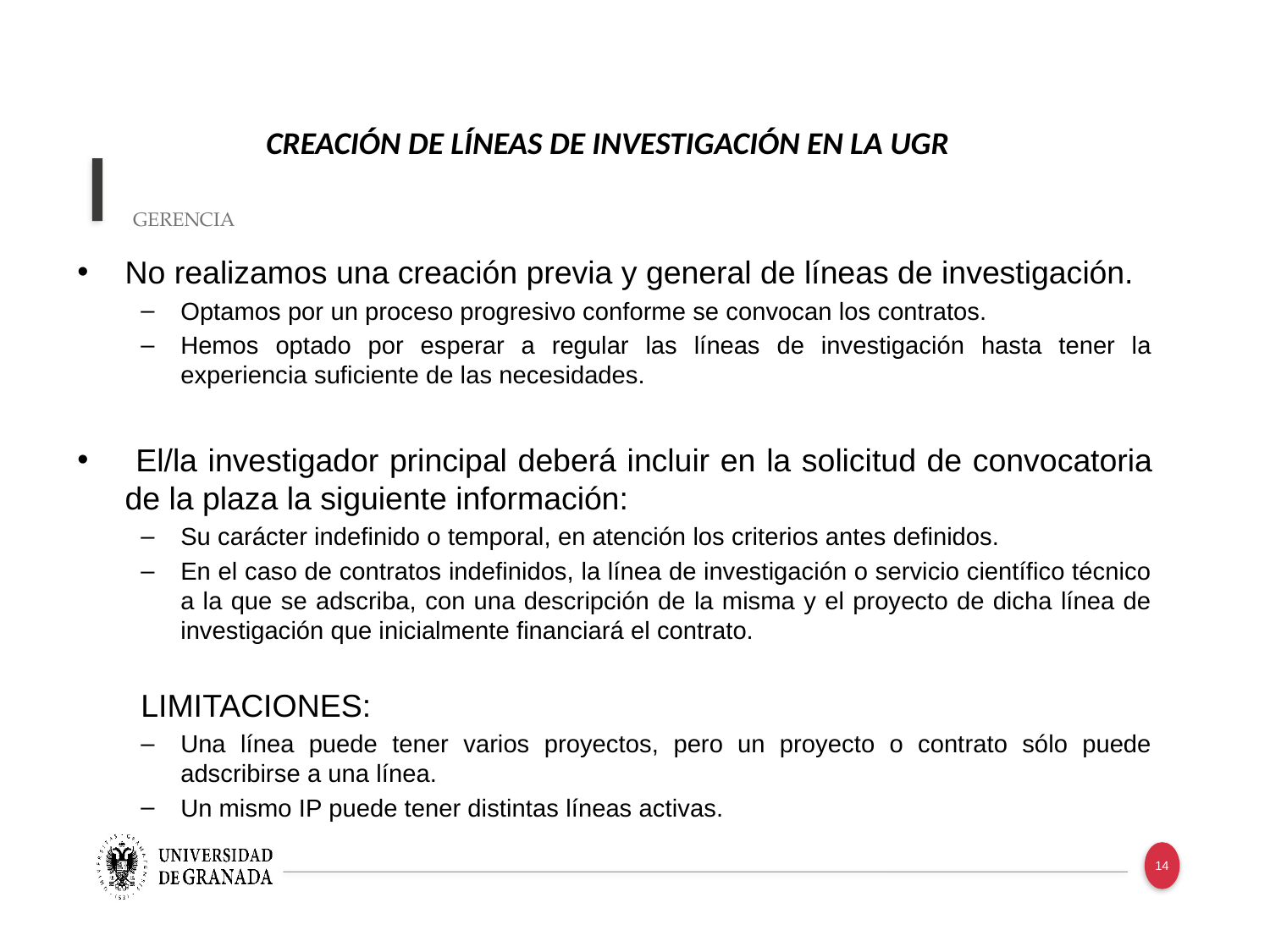

CREACIÓN DE LÍNEAS DE INVESTIGACIÓN EN LA UGR

No realizamos una creación previa y general de líneas de investigación.
Optamos por un proceso progresivo conforme se convocan los contratos.
Hemos optado por esperar a regular las líneas de investigación hasta tener la experiencia suficiente de las necesidades.

 El/la investigador principal deberá incluir en la solicitud de convocatoria de la plaza la siguiente información:
Su carácter indefinido o temporal, en atención los criterios antes definidos.
En el caso de contratos indefinidos, la línea de investigación o servicio científico técnico a la que se adscriba, con una descripción de la misma y el proyecto de dicha línea de investigación que inicialmente financiará el contrato.

LIMITACIONES:
Una línea puede tener varios proyectos, pero un proyecto o contrato sólo puede adscribirse a una línea.
Un mismo IP puede tener distintas líneas activas.

     GERENCIA

14